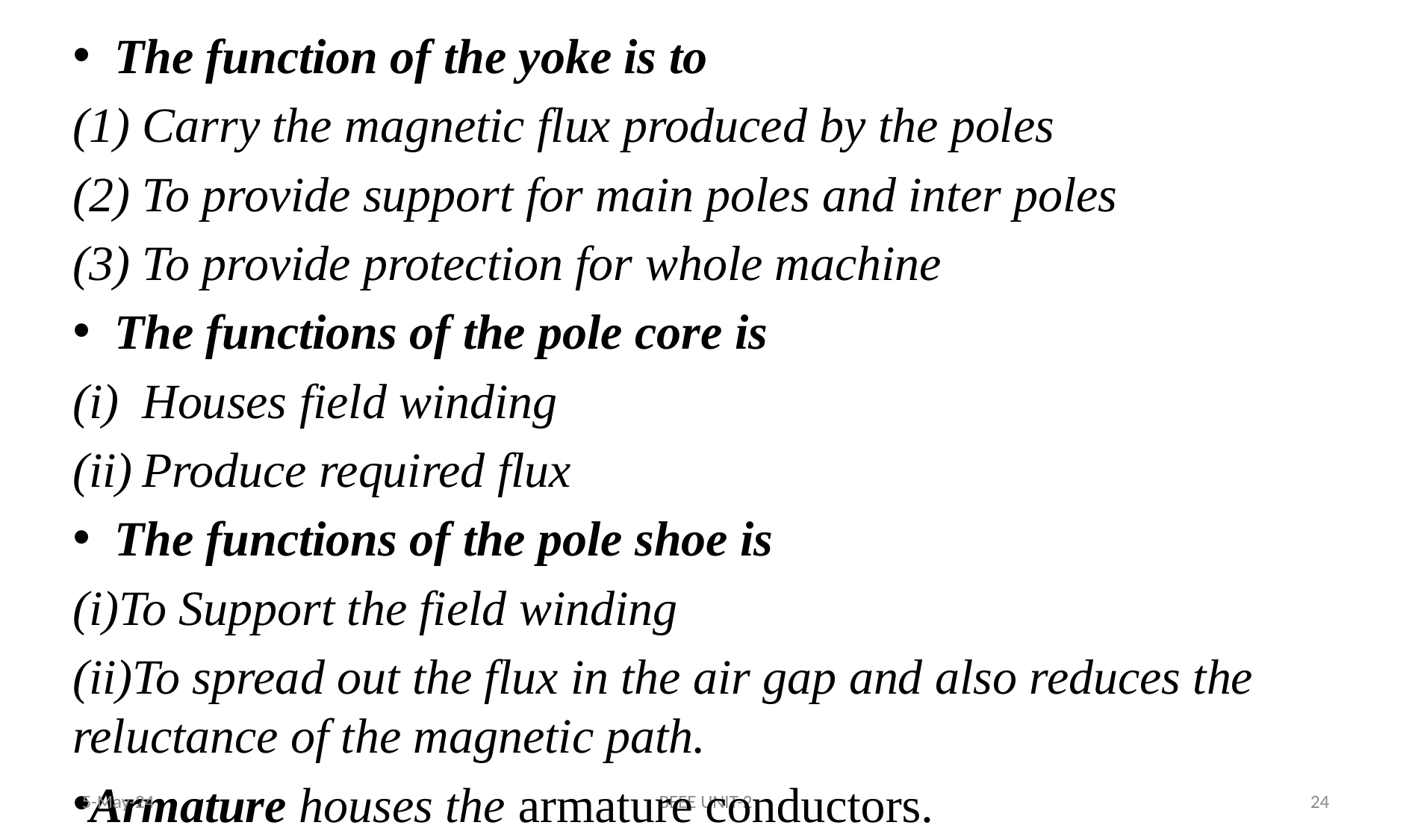

The function of the yoke is to
(1) Carry the magnetic flux produced by the poles
(2) To provide support for main poles and inter poles
(3) To provide protection for whole machine
The functions of the pole core is
Houses field winding
Produce required flux
The functions of the pole shoe is
(i)To Support the field winding
(ii)To spread out the flux in the air gap and also reduces the reluctance of the magnetic path.
Armature houses the armature conductors.

5-May-24
BEEE UNIT-2
24